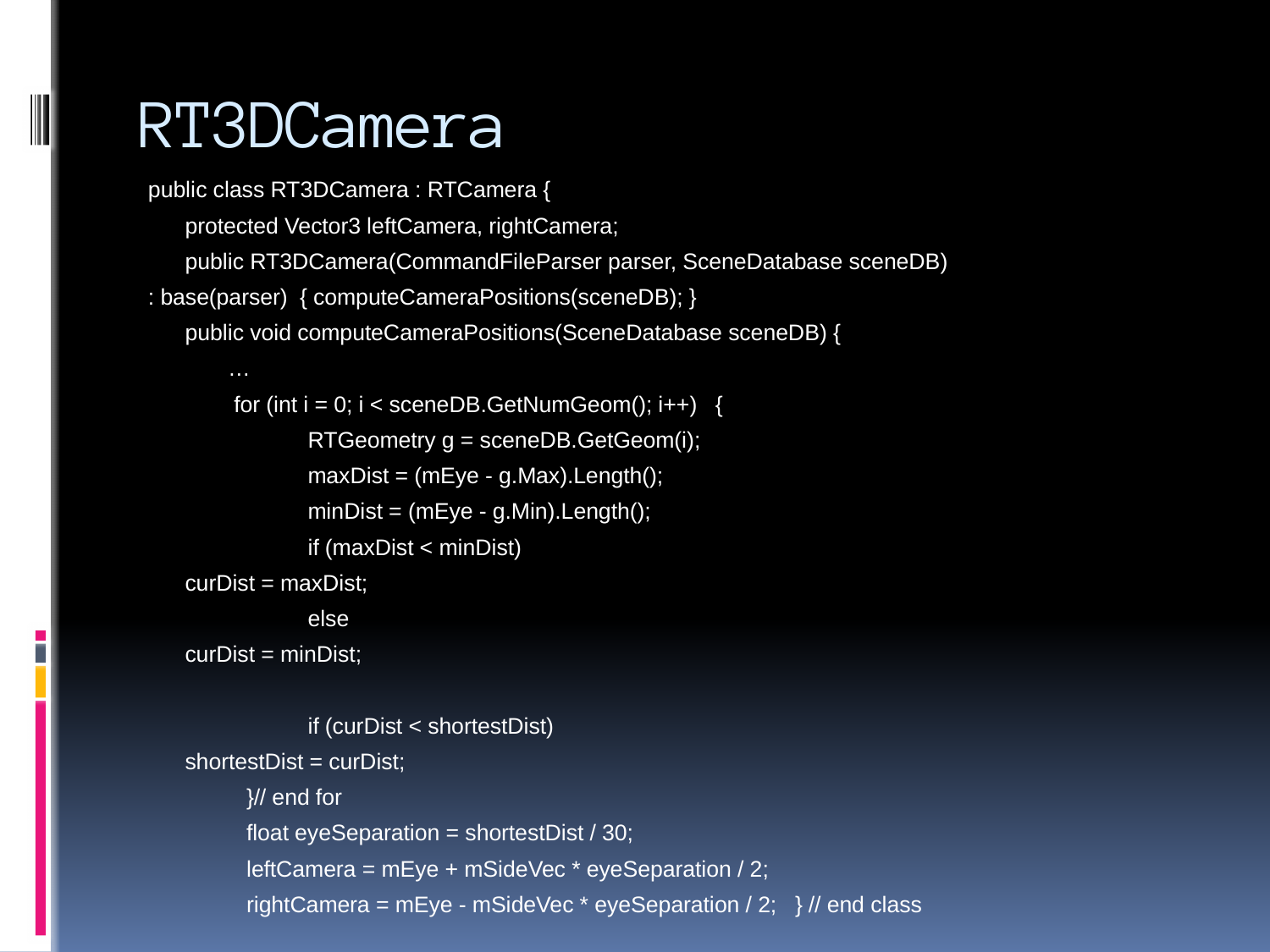

# RT3DCamera
public class RT3DCamera : RTCamera {
      protected Vector3 leftCamera, rightCamera;
      public RT3DCamera(CommandFileParser parser, SceneDatabase sceneDB)
	: base(parser)  { computeCameraPositions(sceneDB); }
      public void computeCameraPositions(SceneDatabase sceneDB) {
             …
              for (int i = 0; i < sceneDB.GetNumGeom(); i++)   {
                          RTGeometry g = sceneDB.GetGeom(i);
                          maxDist = (mEye - g.Max).Length();
                          minDist = (mEye - g.Min).Length();
                          if (maxDist < minDist)
	      curDist = maxDist;
                          else
	      curDist = minDist;

                          if (curDist < shortestDist)
	      shortestDist = curDist;
                }// end for
                float eyeSeparation = shortestDist / 30;
                leftCamera = mEye + mSideVec * eyeSeparation / 2;
                rightCamera = mEye - mSideVec * eyeSeparation / 2;   } // end class